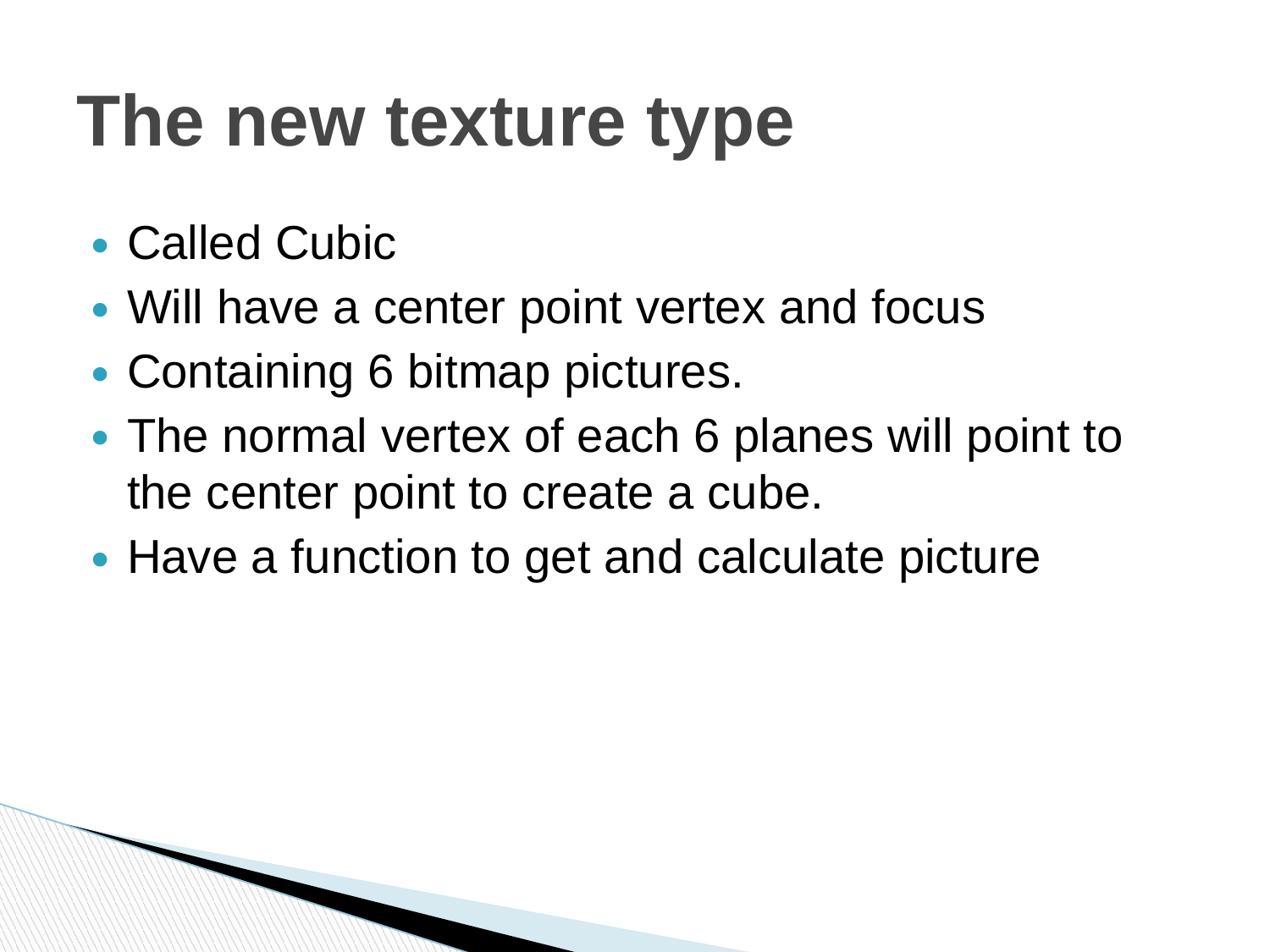

# The new texture type
Called Cubic
Will have a center point vertex and focus
Containing 6 bitmap pictures.
The normal vertex of each 6 planes will point to the center point to create a cube.
Have a function to get and calculate picture